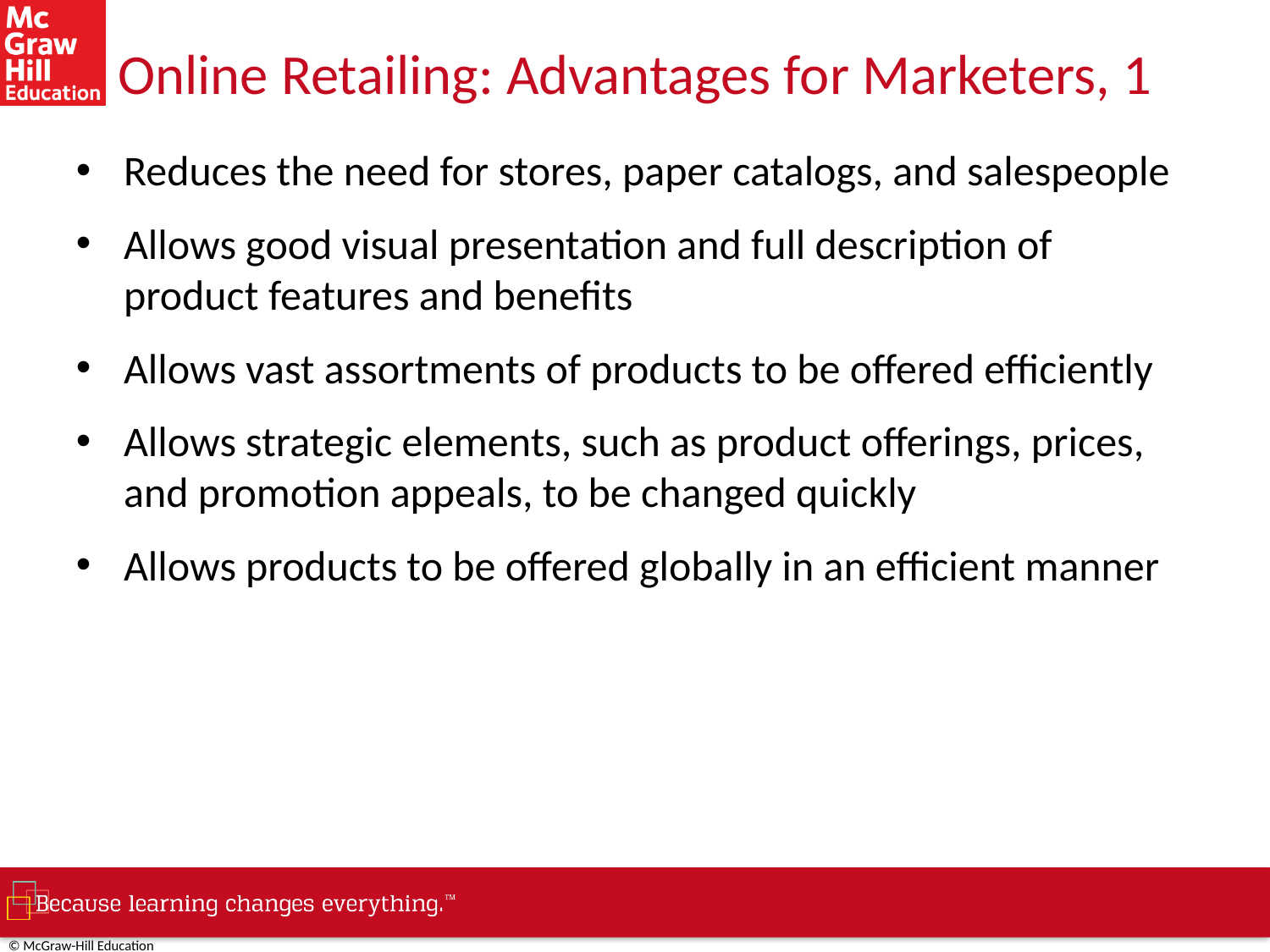

# Online Retailing: Advantages for Marketers, 1
Reduces the need for stores, paper catalogs, and salespeople
Allows good visual presentation and full description of product features and benefits
Allows vast assortments of products to be offered efficiently
Allows strategic elements, such as product offerings, prices, and promotion appeals, to be changed quickly
Allows products to be offered globally in an efficient manner